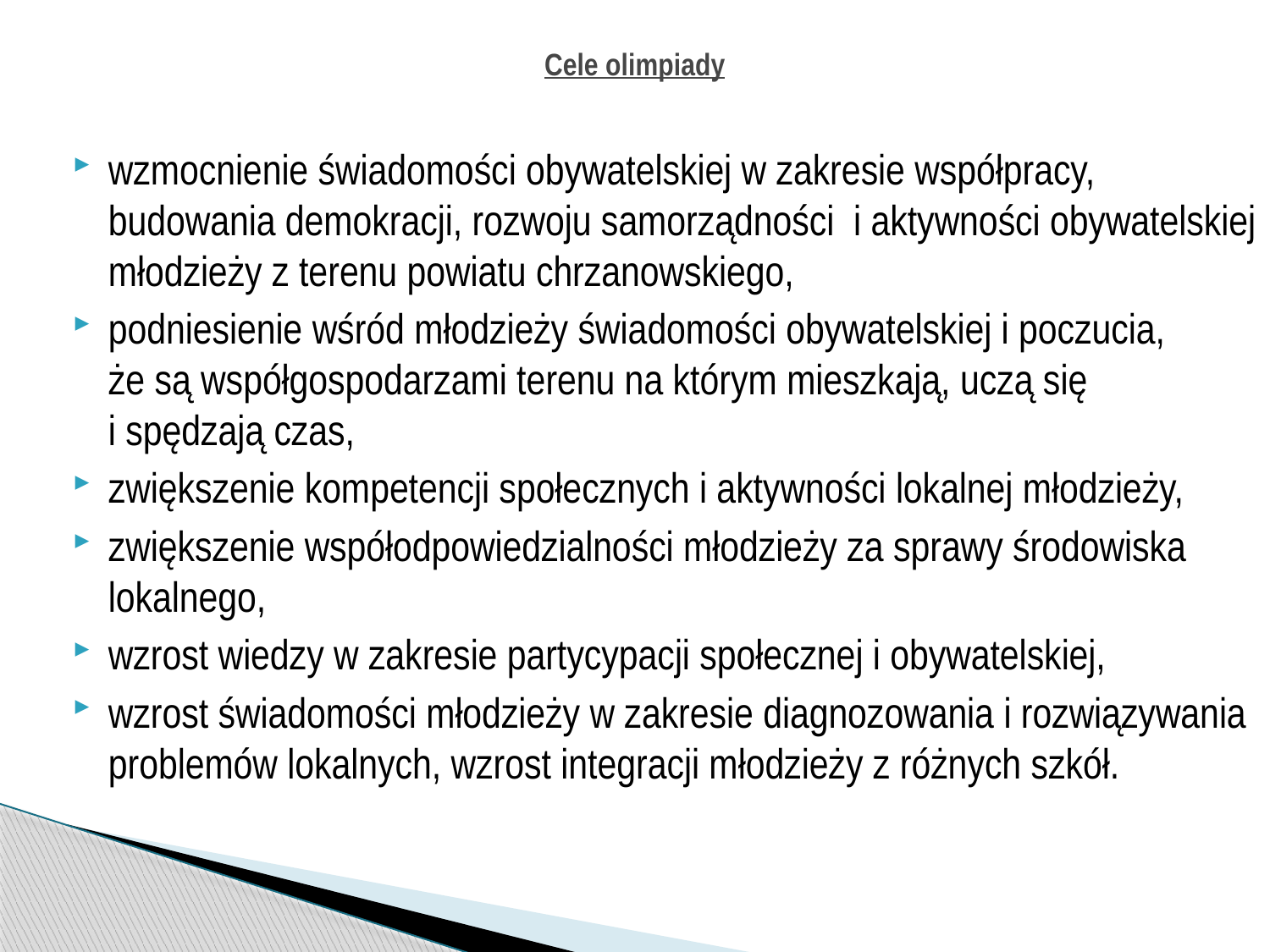

# Cele olimpiady
wzmocnienie świadomości obywatelskiej w zakresie współpracy, budowania demokracji, rozwoju samorządności  i aktywności obywatelskiej młodzieży z terenu powiatu chrzanowskiego,
podniesienie wśród młodzieży świadomości obywatelskiej i poczucia,
że są współgospodarzami terenu na którym mieszkają, uczą się
i spędzają czas,
zwiększenie kompetencji społecznych i aktywności lokalnej młodzieży,
zwiększenie współodpowiedzialności młodzieży za sprawy środowiska lokalnego,
wzrost wiedzy w zakresie partycypacji społecznej i obywatelskiej,
wzrost świadomości młodzieży w zakresie diagnozowania i rozwiązywania problemów lokalnych, wzrost integracji młodzieży z różnych szkół.